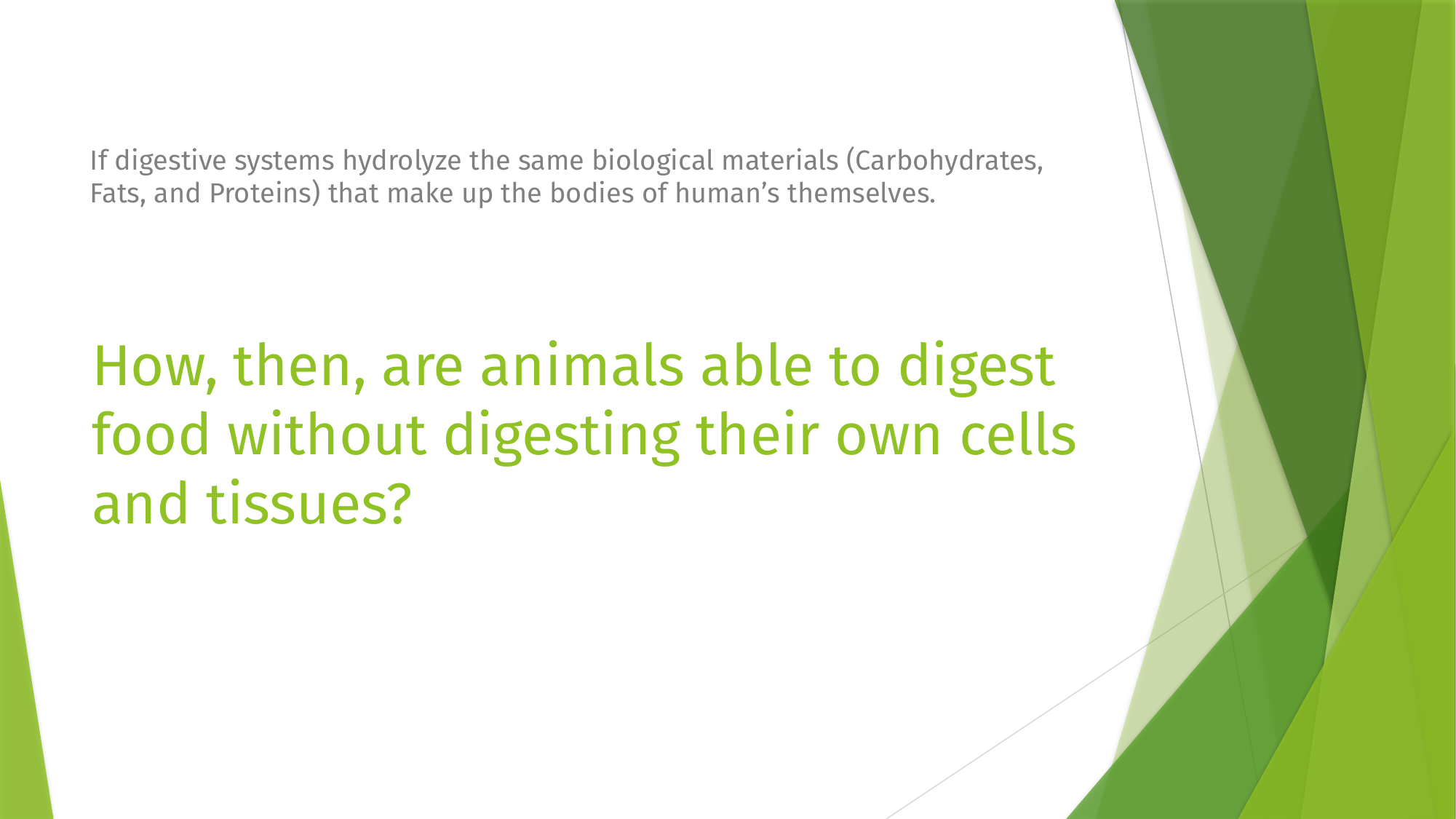

If digestive systems hydrolyze the same biological materials (Carbohydrates, Fats, and Proteins) that make up the bodies of human’s themselves.
# How, then, are animals able to digest food without digesting their own cells and tissues?